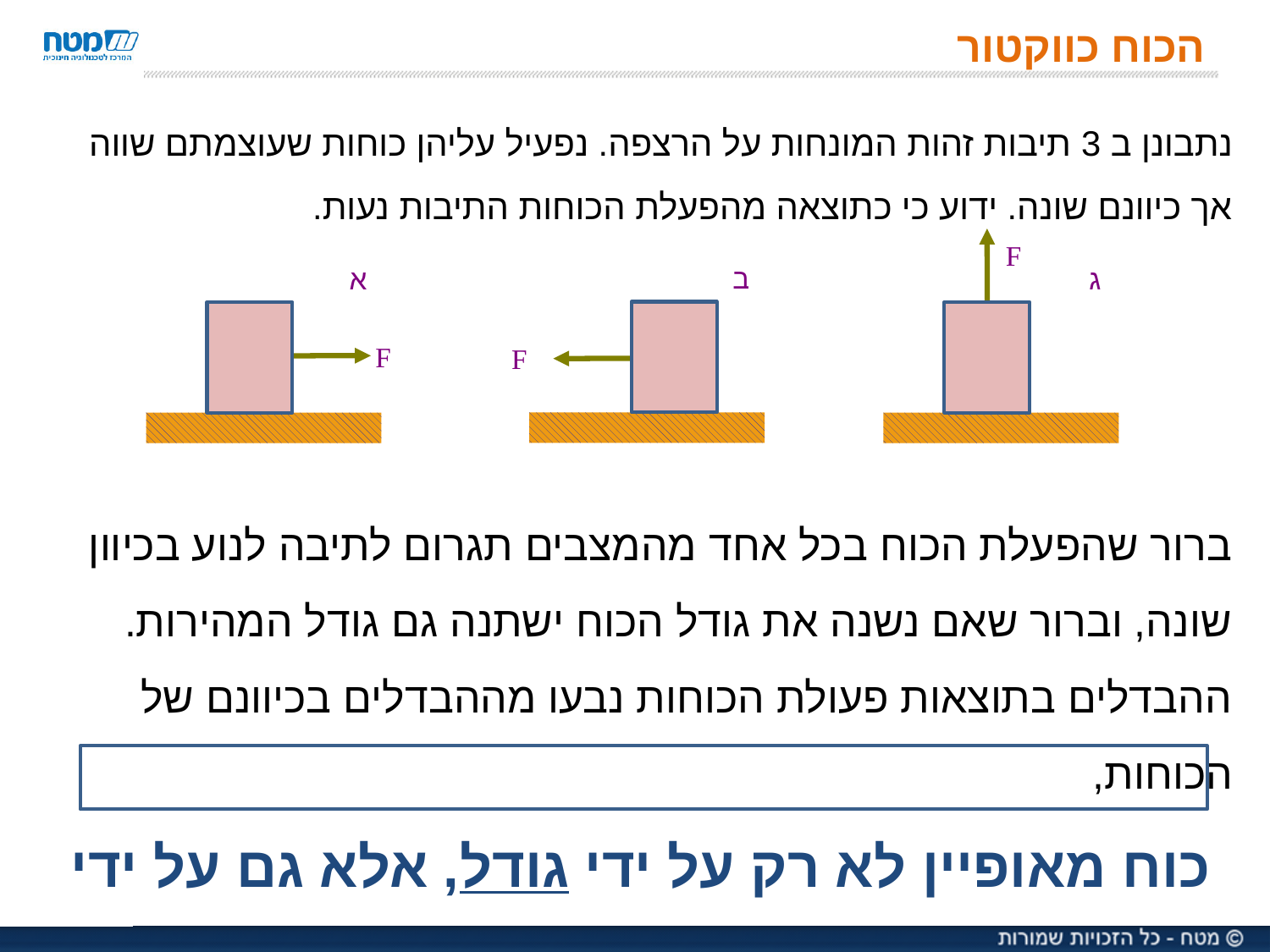

# הכוח כווקטור
נתבונן ב 3 תיבות זהות המונחות על הרצפה. נפעיל עליהן כוחות שעוצמתם שווה אך כיוונם שונה. ידוע כי כתוצאה מהפעלת הכוחות התיבות נעות.

ברור שהפעלת הכוח בכל אחד מהמצבים תגרום לתיבה לנוע בכיוון שונה, וברור שאם נשנה את גודל הכוח ישתנה גם גודל המהירות.
ההבדלים בתוצאות פעולת הכוחות נבעו מההבדלים בכיוונם של הכוחות,
כוח מאופיין לא רק על ידי גודל, אלא גם על ידי כיוון.

F
ג

ב

F

א

F